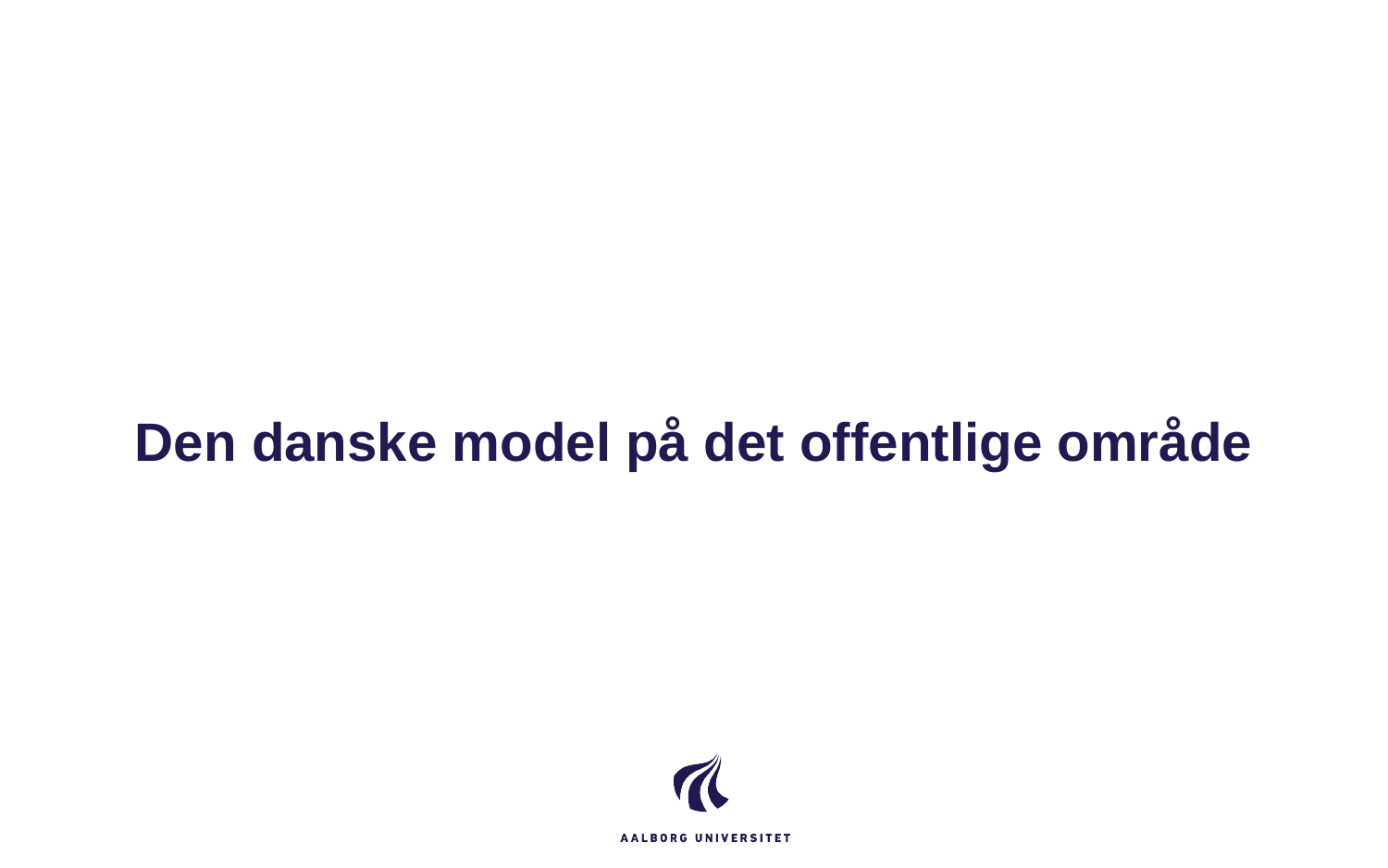

#

Den danske model på det offentlige område